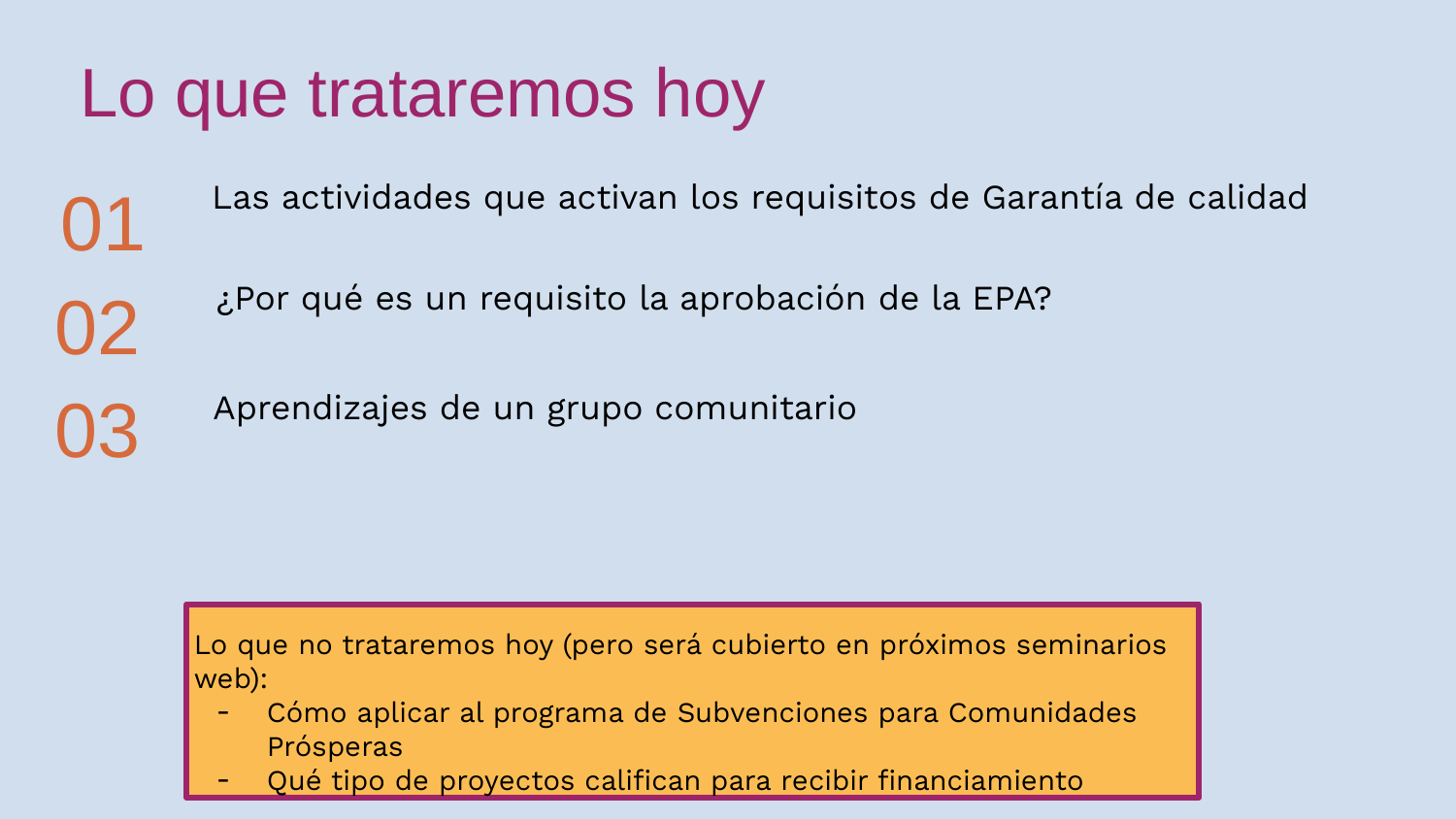

Lo que trataremos hoy

01
Las actividades que activan los requisitos de Garantía de calidad

02
¿Por qué es un requisito la aprobación de la EPA?

03
Aprendizajes de un grupo comunitario

Lo que no trataremos hoy (pero será cubierto en próximos seminarios web):
Cómo aplicar al programa de Subvenciones para Comunidades Prósperas
Qué tipo de proyectos califican para recibir financiamiento